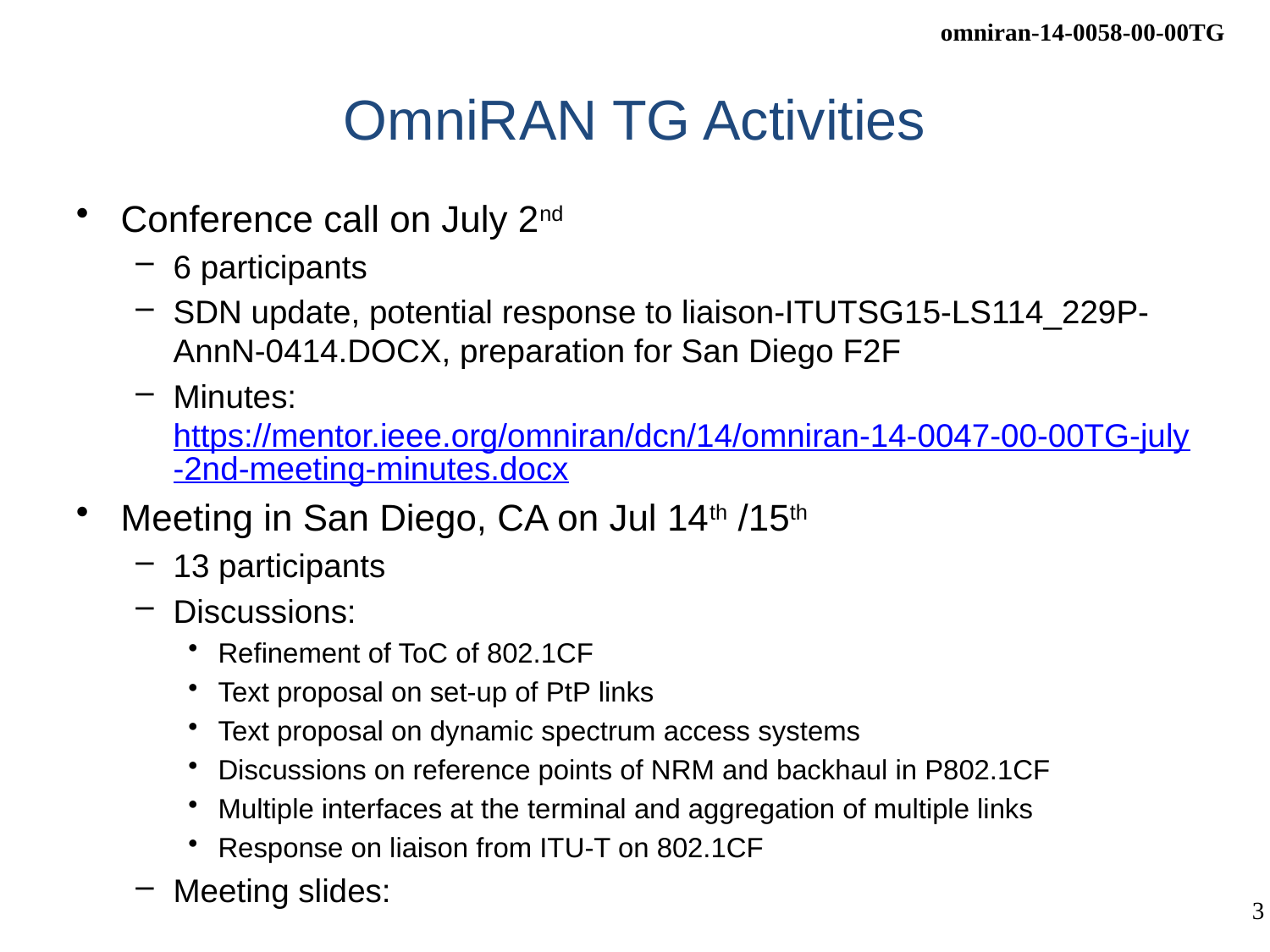

# OmniRAN TG Activities
Conference call on July 2nd
6 participants
SDN update, potential response to liaison-ITUTSG15-LS114_229P-AnnN-0414.DOCX, preparation for San Diego F2F
Minutes: https://mentor.ieee.org/omniran/dcn/14/omniran-14-0047-00-00TG-july-2nd-meeting-minutes.docx
Meeting in San Diego, CA on Jul 14th /15th
13 participants
Discussions:
Refinement of ToC of 802.1CF
Text proposal on set-up of PtP links
Text proposal on dynamic spectrum access systems
Discussions on reference points of NRM and backhaul in P802.1CF
Multiple interfaces at the terminal and aggregation of multiple links
Response on liaison from ITU-T on 802.1CF
Meeting slides: